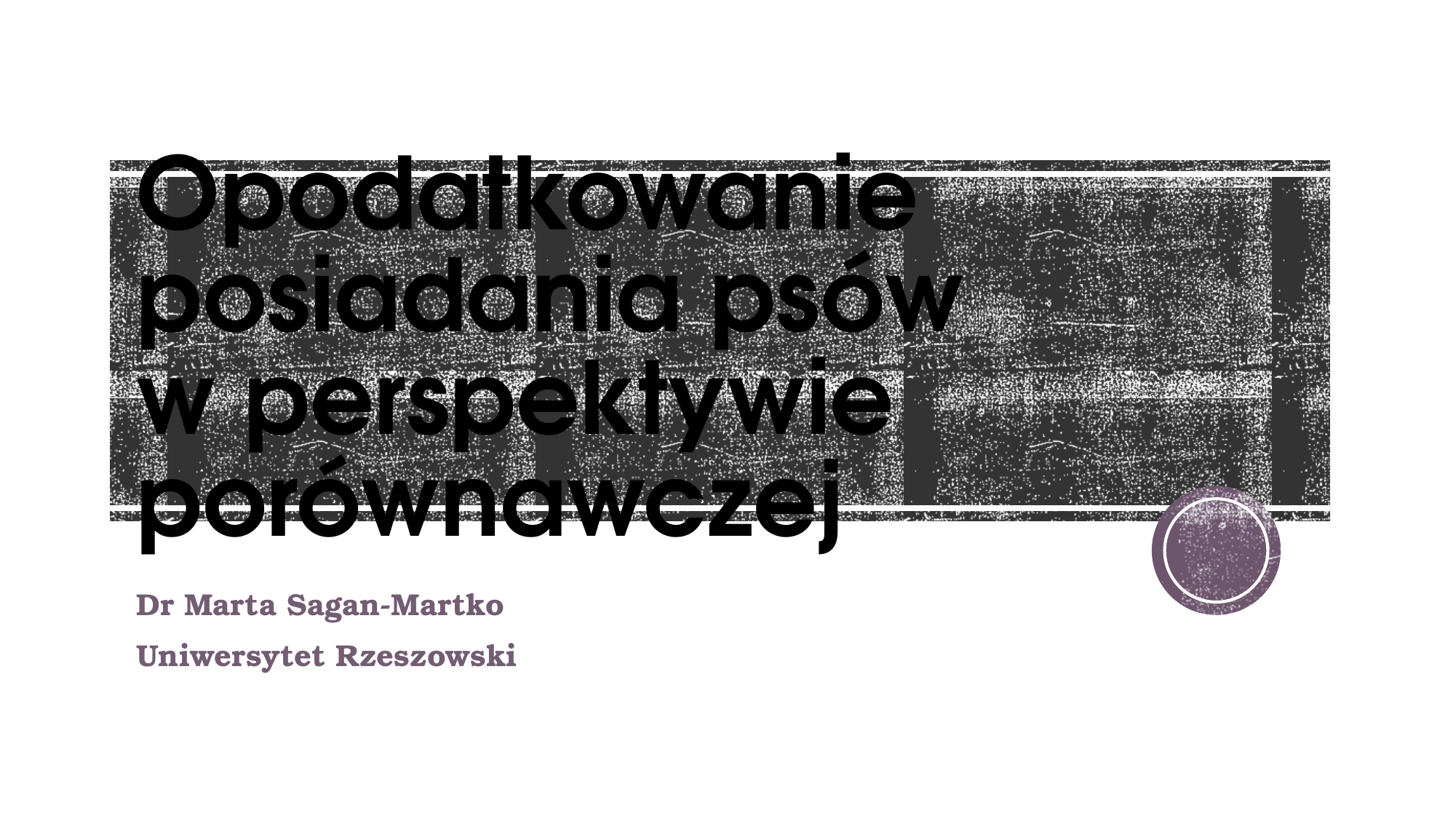

# Opodatkowanie posiadania psów w perspektywie porównawczej
Dr Marta Sagan-Martko
Uniwersytet Rzeszowski